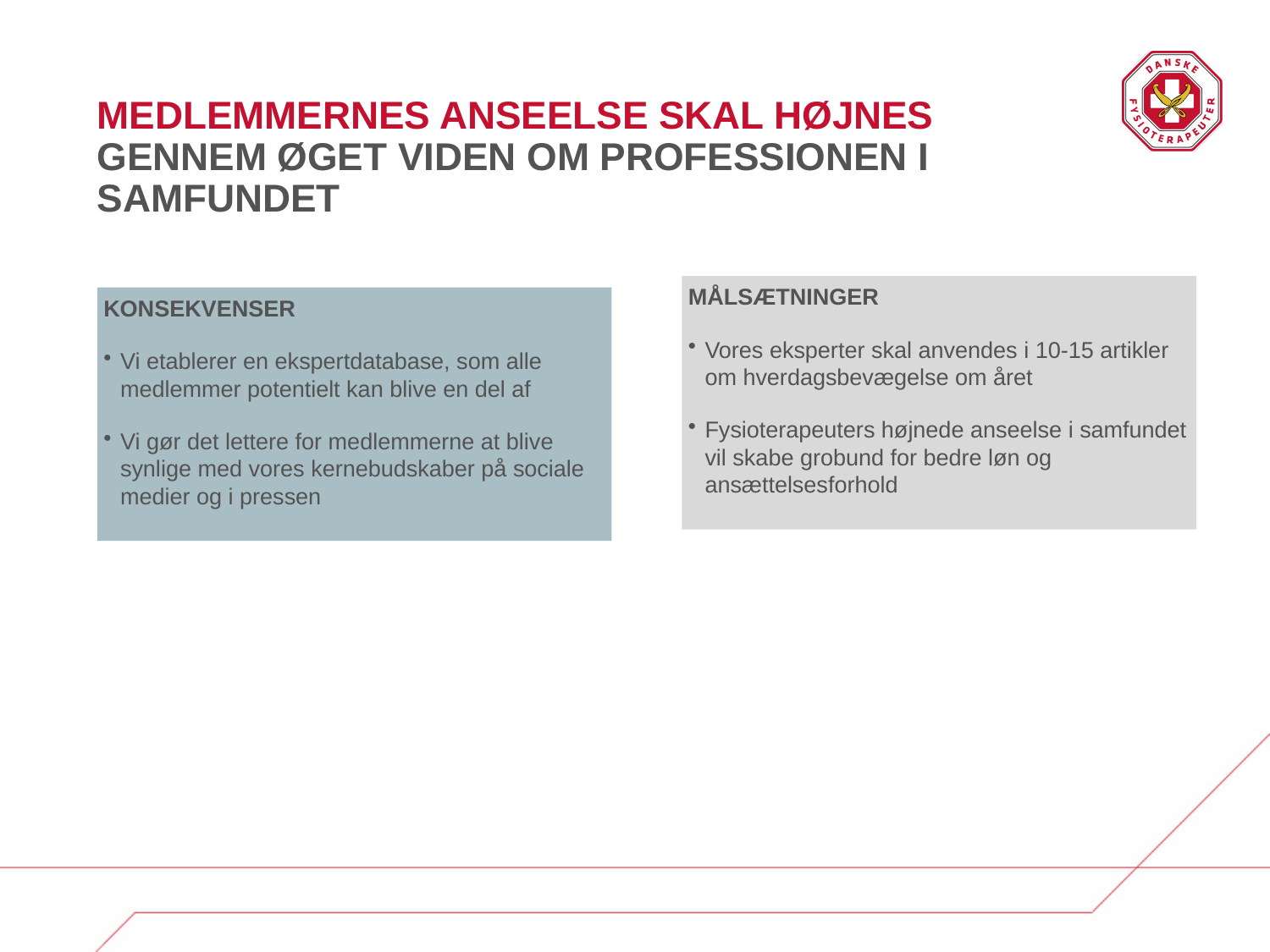

Medlemmernes anseelse skal højnes gennem øget viden om professionen i samfundet
MÅLSÆTNINGER

Vores eksperter skal anvendes i 10-15 artikler om hverdagsbevægelse om året

Fysioterapeuters højnede anseelse i samfundet vil skabe grobund for bedre løn og ansættelsesforhold

KONSEKVENSER

Vi etablerer en ekspertdatabase, som alle medlemmer potentielt kan blive en del af

Vi gør det lettere for medlemmerne at blive synlige med vores kernebudskaber på sociale medier og i pressen